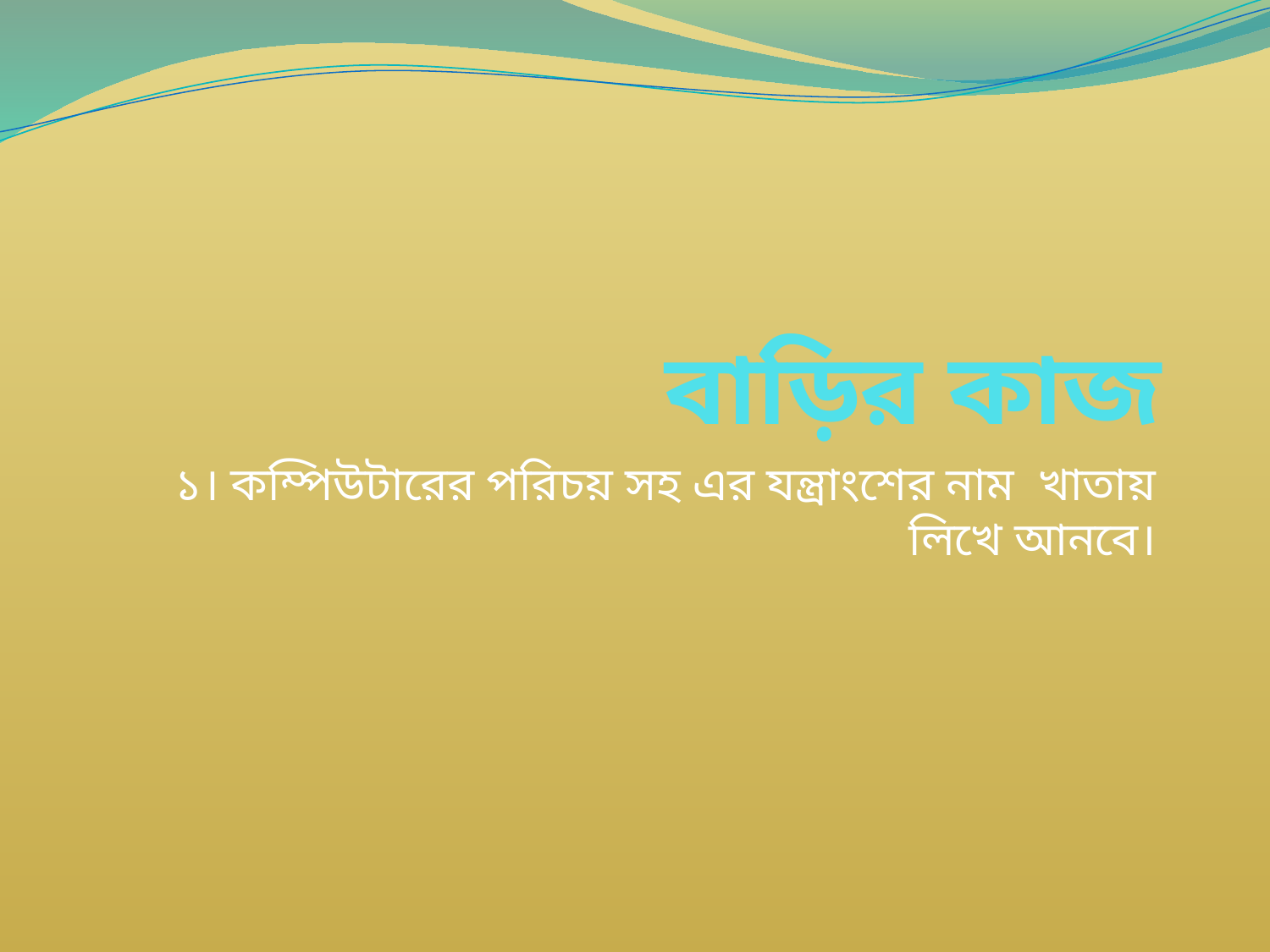

# বাড়ির কাজ
১। কম্পিউটারের পরিচয় সহ এর যন্ত্রাংশের নাম  খাতায় লিখে আনবে।